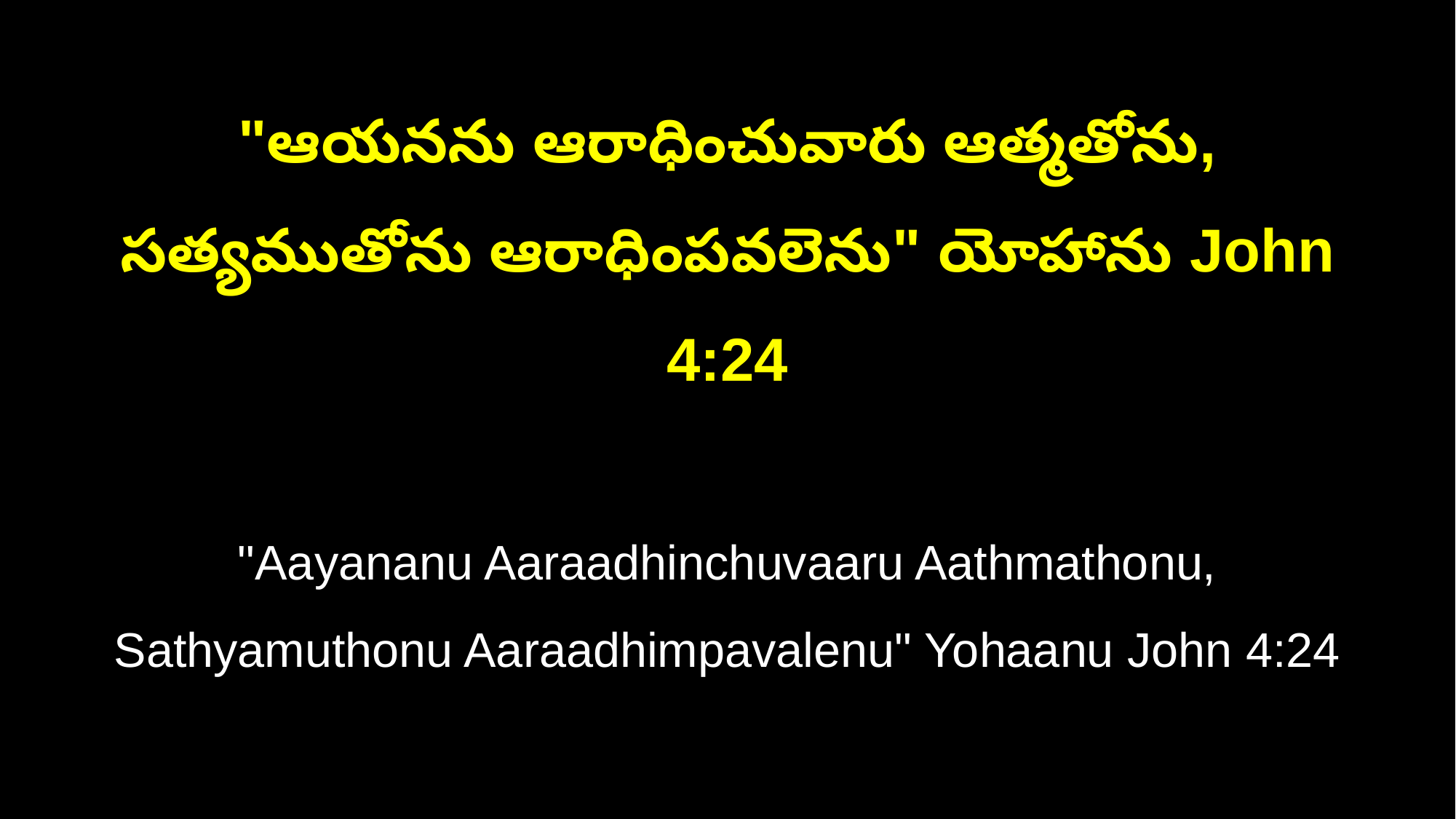

"ఆయనను ఆరాధించువారు ఆత్మతోను, సత్యముతోను ఆరాధింపవలెను" యోహాను John 4:24
"Aayananu Aaraadhinchuvaaru Aathmathonu, Sathyamuthonu Aaraadhimpavalenu" Yohaanu John 4:24